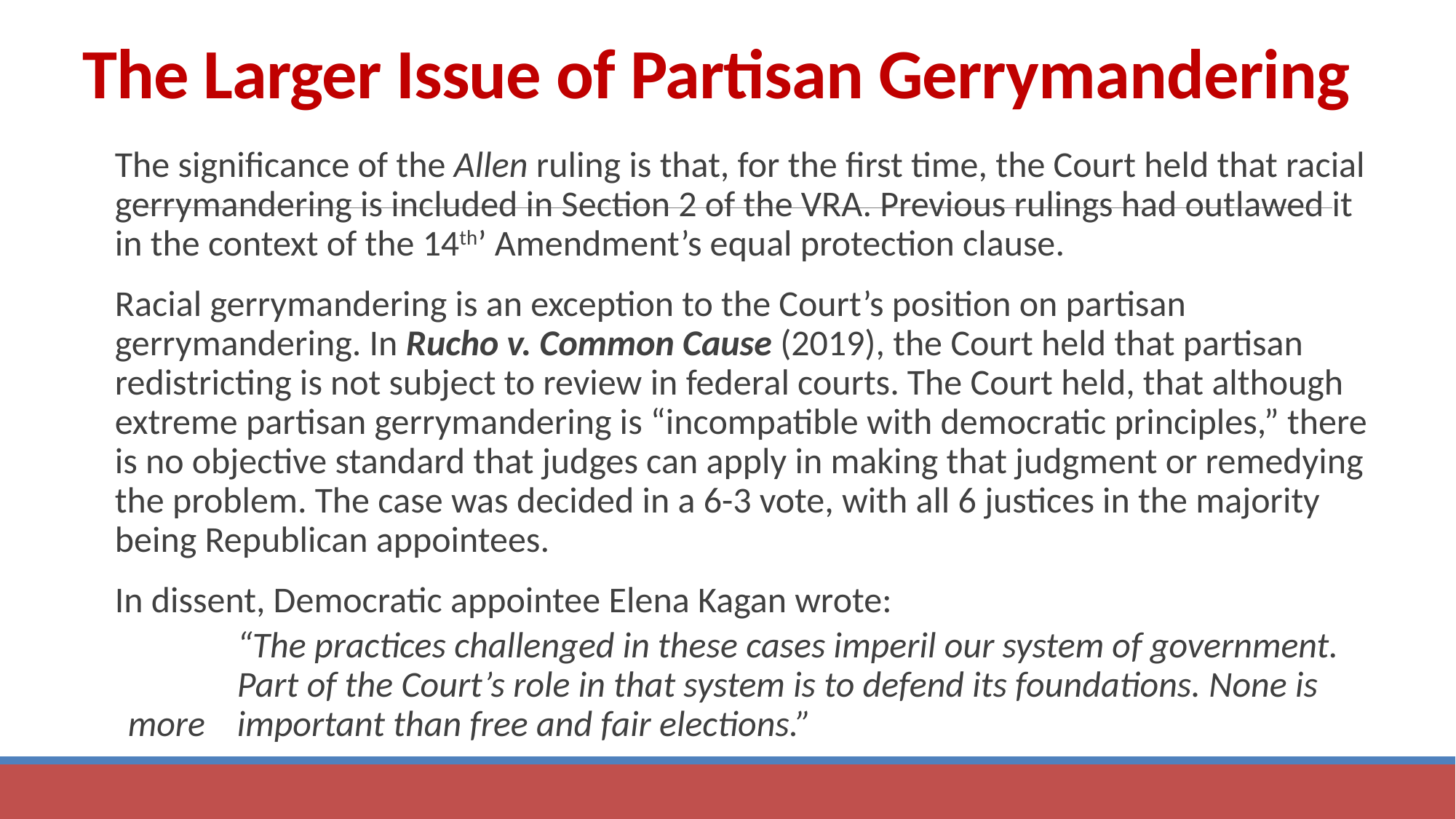

# The Larger Issue of Partisan Gerrymandering
The significance of the Allen ruling is that, for the first time, the Court held that racial gerrymandering is included in Section 2 of the VRA. Previous rulings had outlawed it in the context of the 14th’ Amendment’s equal protection clause.
Racial gerrymandering is an exception to the Court’s position on partisan gerrymandering. In Rucho v. Common Cause (2019), the Court held that partisan redistricting is not subject to review in federal courts. The Court held, that although extreme partisan gerrymandering is “incompatible with democratic principles,” there is no objective standard that judges can apply in making that judgment or remedying the problem. The case was decided in a 6-3 vote, with all 6 justices in the majority being Republican appointees.
In dissent, Democratic appointee Elena Kagan wrote:
	“The practices challenged in these cases imperil our system of government. 	Part of the Court’s role in that system is to defend its foundations. None is more 	important than free and fair elections.”